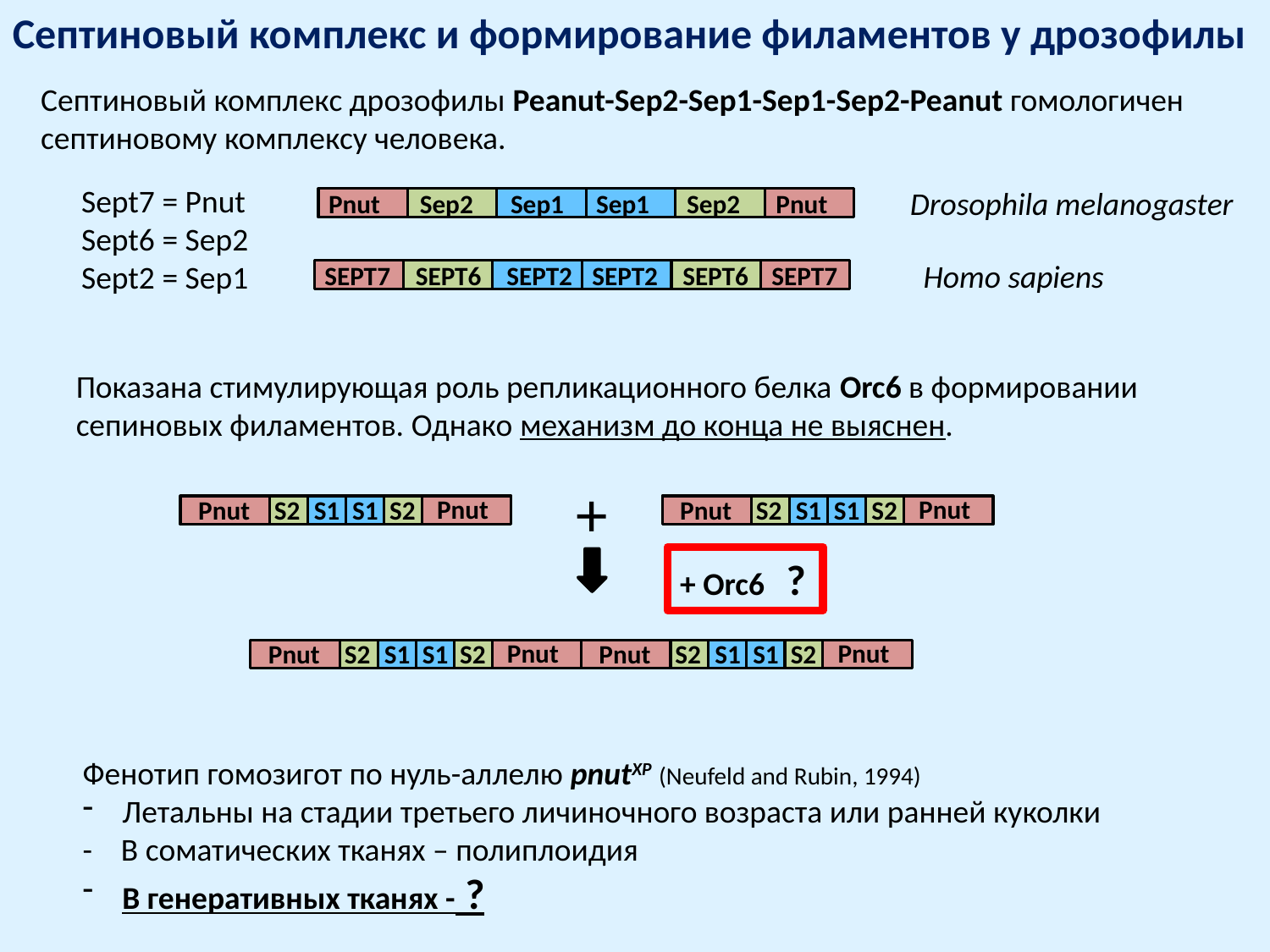

Септиновый комплекс и формирование филаментов у дрозофилы
Септиновый комплекс дрозофилы Peanut-Sep2-Sep1-Sep1-Sep2-Peanut гомологичен септиновому комплексу человека.
Sept7 = Pnut
Sept6 = Sep2
Sept2 = Sep1
Drosophila melanogaster
Sep1
Sep2
Pnut
Sep2
Pnut
Sep1

Homo sapiens
SEPT2
SEPT6
SEPT7
SEPT6
SEPT7
SEPT2

Показана стимулирующая роль репликационного белка Orc6 в формировании сепиновых филаментов. Однако механизм до конца не выяснен.
+
Pnut
Pnut
S2
S1
S2
S1

Pnut
Pnut
S2
S1
S2
S1

+ Orc6   ?

Pnut
Pnut
S2
S1
S2
S1

Pnut
Pnut
S2
S1
S2
S1

Фенотип гомозигот по нуль-аллелю pnutXP (Neufeld and Rubin, 1994)
Летальны на стадии третьего личиночного возраста или ранней куколки
-    В соматических тканях – полиплоидия
В генеративных тканях - ?